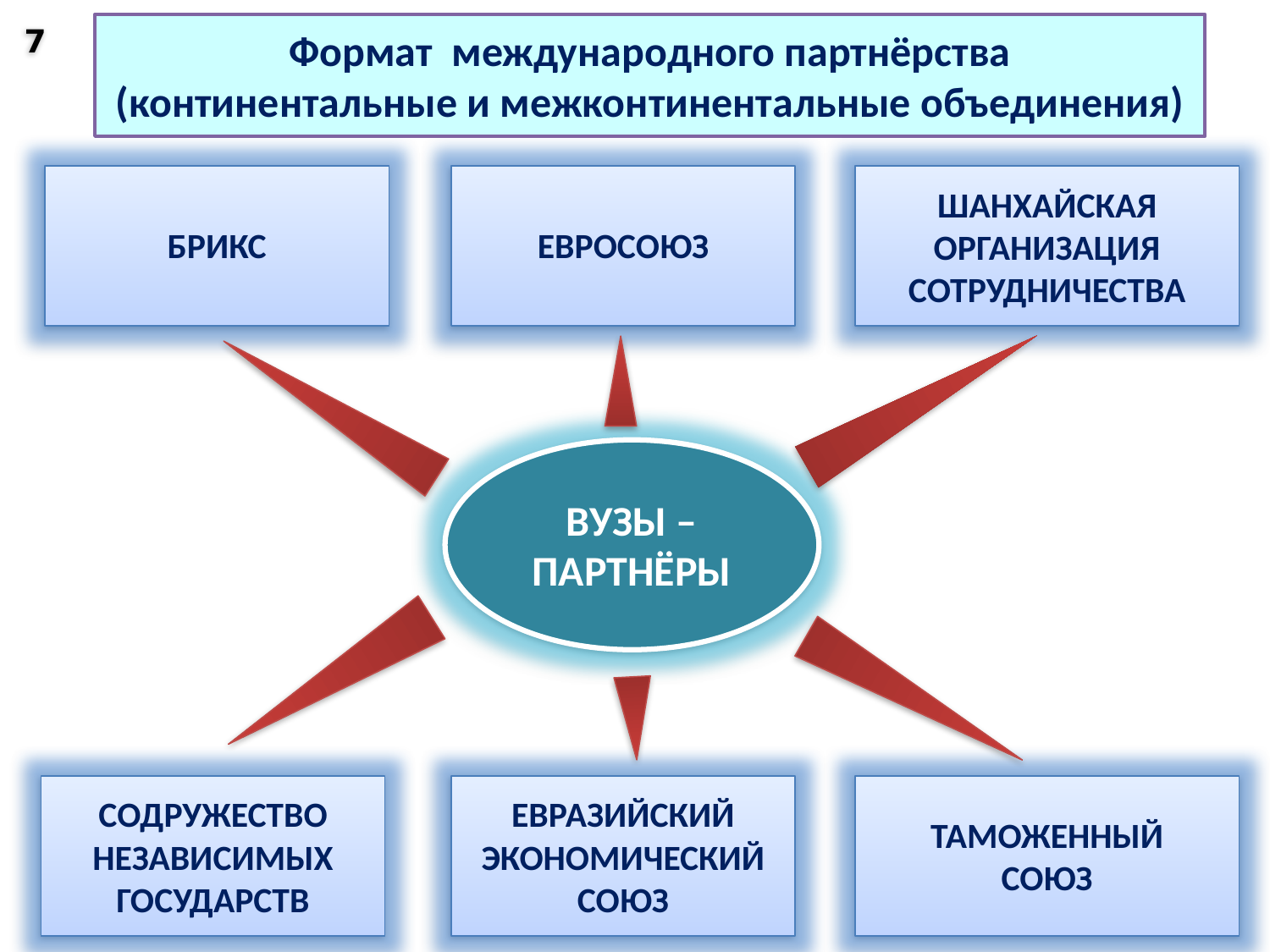

Формат  международного партнёрства
(континентальные и межконтинентальные объединения)
7
БРИКС
ЕВРОСОЮЗ
ШАНХАЙСКАЯ
ОРГАНИЗАЦИЯ
СОТРУДНИЧЕСТВА

ВУЗЫ –
ПАРТНЁРЫ

СОДРУЖЕСТВО
НЕЗАВИСИМЫХ
ГОСУДАРСТВ
ЕВРАЗИЙСКИЙ
ЭКОНОМИЧЕСКИЙ
СОЮЗ
ТАМОЖЕННЫЙ
СОЮЗ